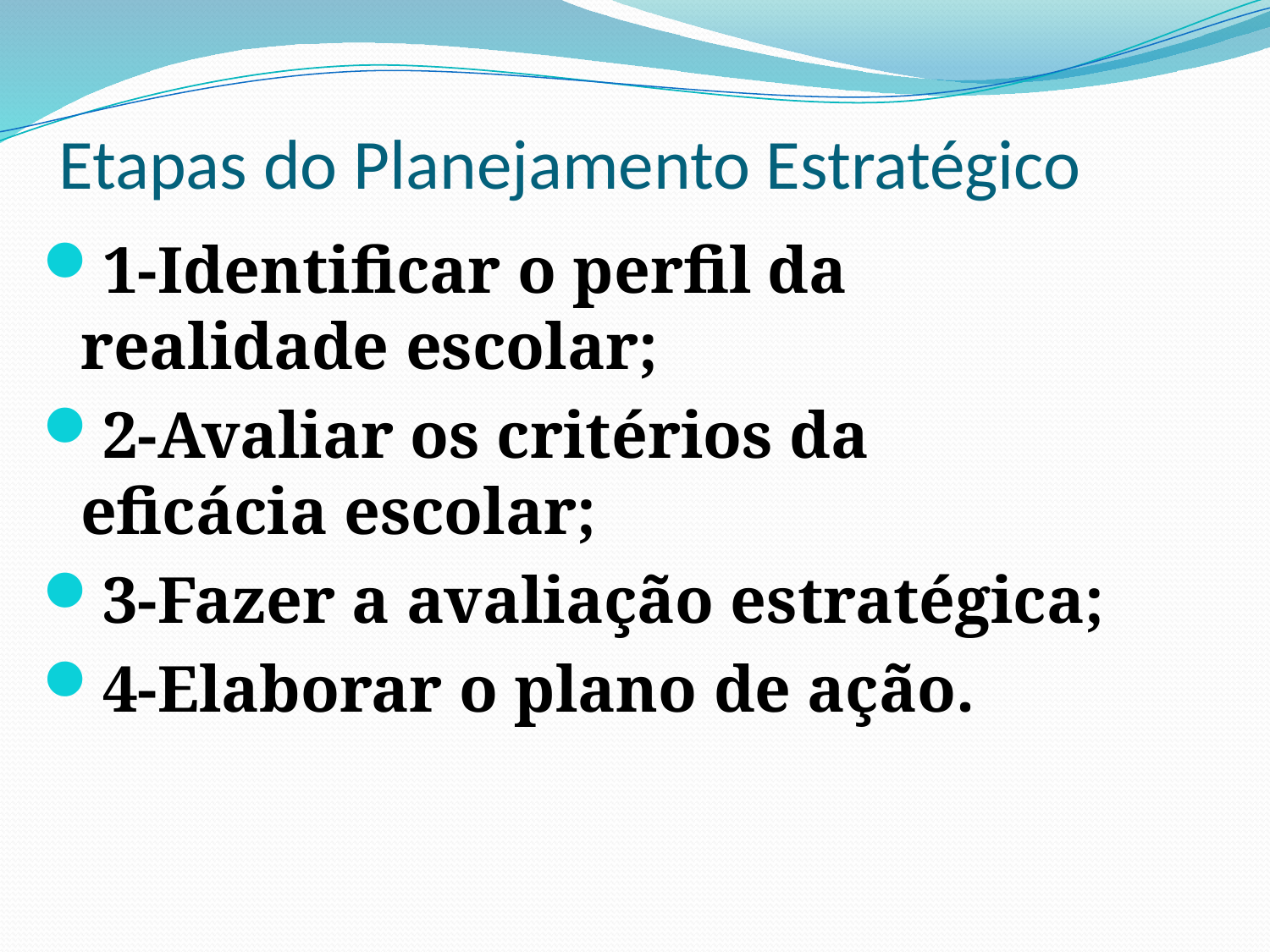

# Etapas do Planejamento Estratégico
1-Identificar o perfil da realidade escolar;
2-Avaliar os critérios da eficácia escolar;
3-Fazer a avaliação estratégica;
4-Elaborar o plano de ação.